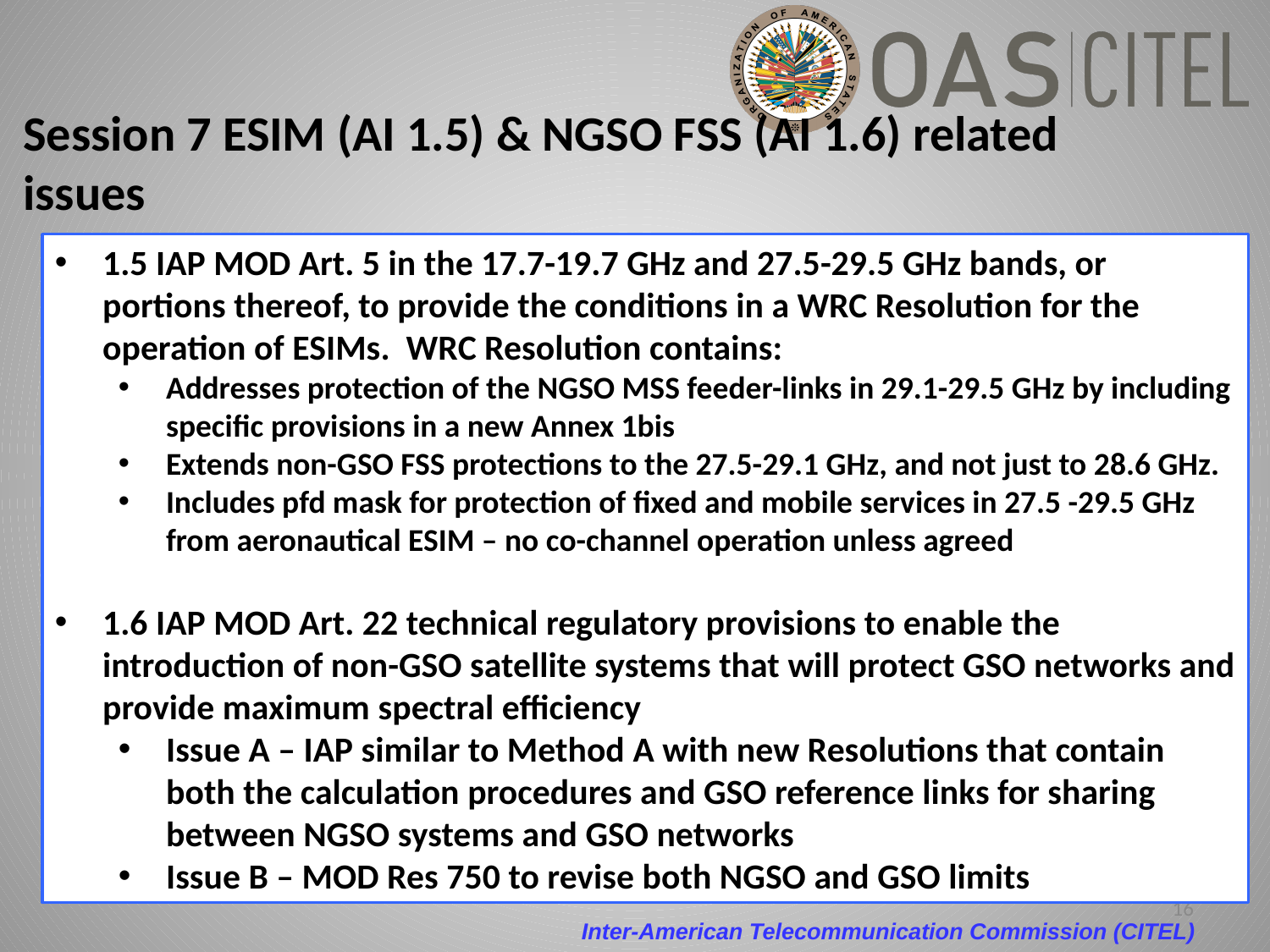

# Session 7 ESIM (AI 1.5) & NGSO FSS (AI 1.6) related issues
1.5 IAP MOD Art. 5 in the 17.7-19.7 GHz and 27.5-29.5 GHz bands, or portions thereof, to provide the conditions in a WRC Resolution for the operation of ESIMs.  WRC Resolution contains:
Addresses protection of the NGSO MSS feeder-links in 29.1-29.5 GHz by including specific provisions in a new Annex 1bis
Extends non-GSO FSS protections to the 27.5-29.1 GHz, and not just to 28.6 GHz.
Includes pfd mask for protection of fixed and mobile services in 27.5 -29.5 GHz from aeronautical ESIM – no co-channel operation unless agreed

1.6 IAP MOD Art. 22 technical regulatory provisions to enable the introduction of non-GSO satellite systems that will protect GSO networks and provide maximum spectral efficiency
Issue A – IAP similar to Method A with new Resolutions that contain both the calculation procedures and GSO reference links for sharing between NGSO systems and GSO networks
Issue B – MOD Res 750 to revise both NGSO and GSO limits
16